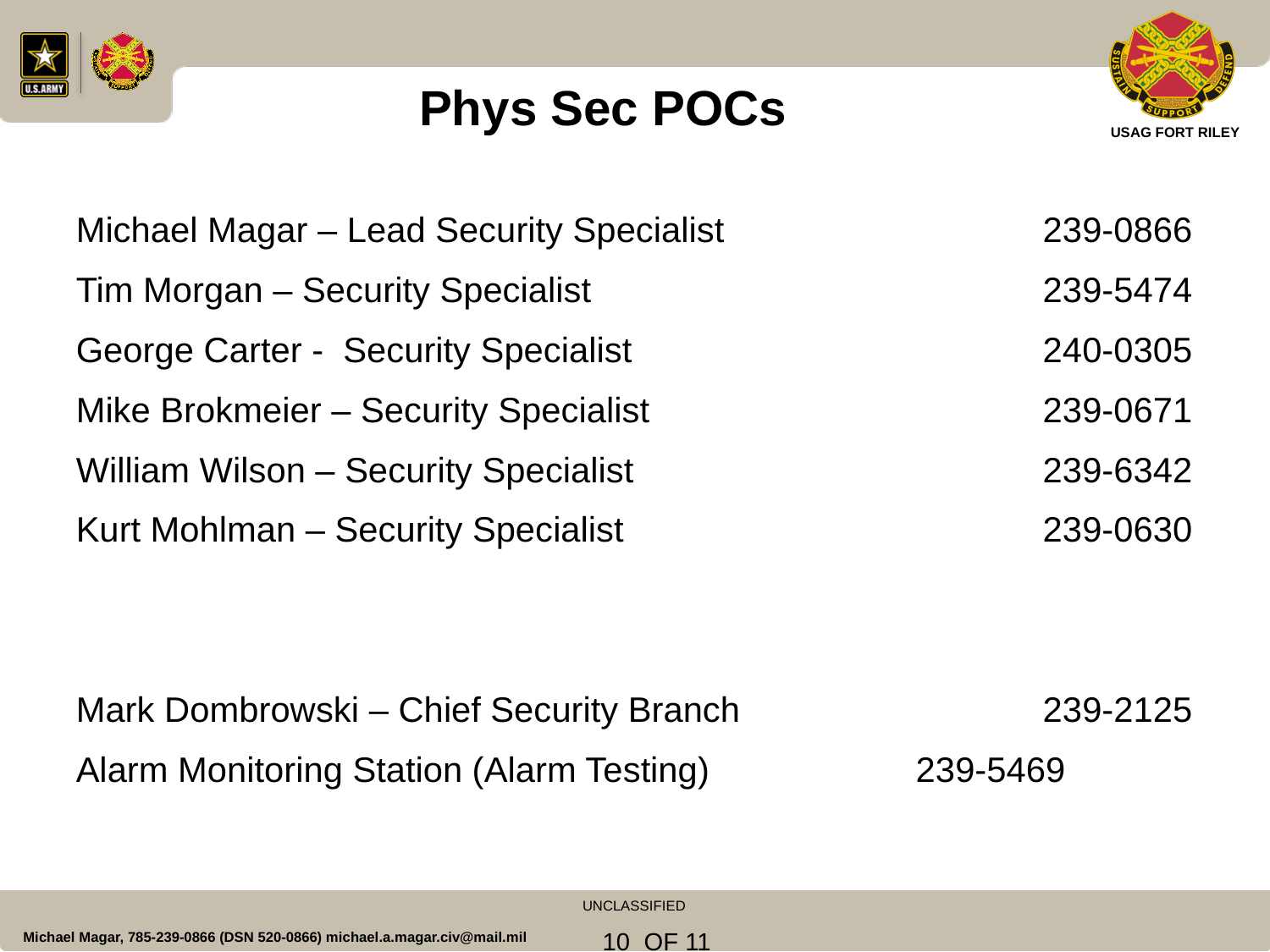

Phys Sec POCs
Michael Magar – Lead Security Specialist 		        239-0866
Tim Morgan – Security Specialist			        239-5474
George Carter -  Security Specialist 			        240-0305
Mike Brokmeier – Security Specialist			        239-0671
William Wilson – Security Specialist			        239-6342
Kurt Mohlman – Security Specialist			        239-0630

Mark Dombrowski – Chief Security Branch		        239-2125
Alarm Monitoring Station (Alarm Testing)		        239-5469
10  OF 11